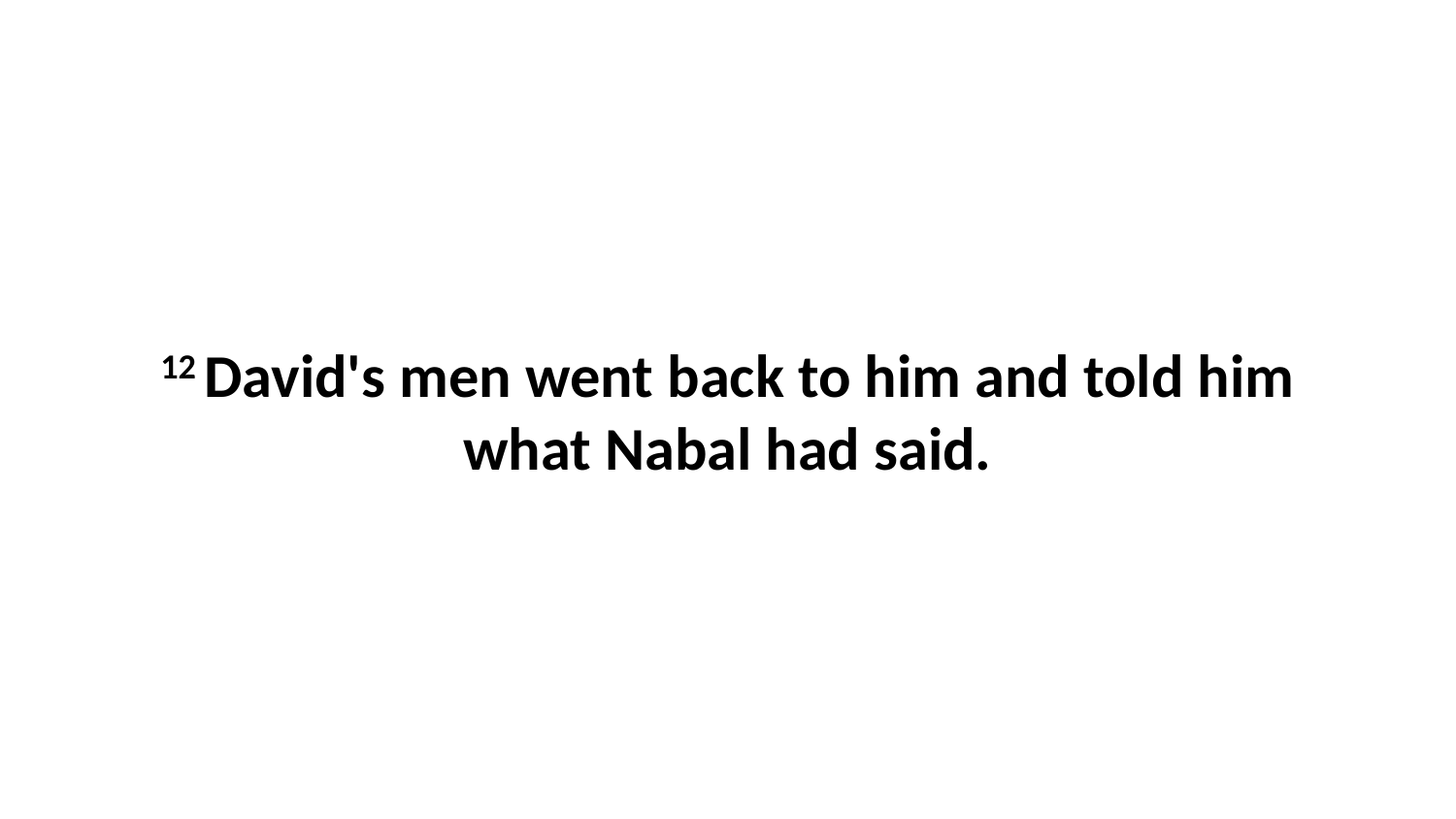

12 David's men went back to him and told him what Nabal had said.